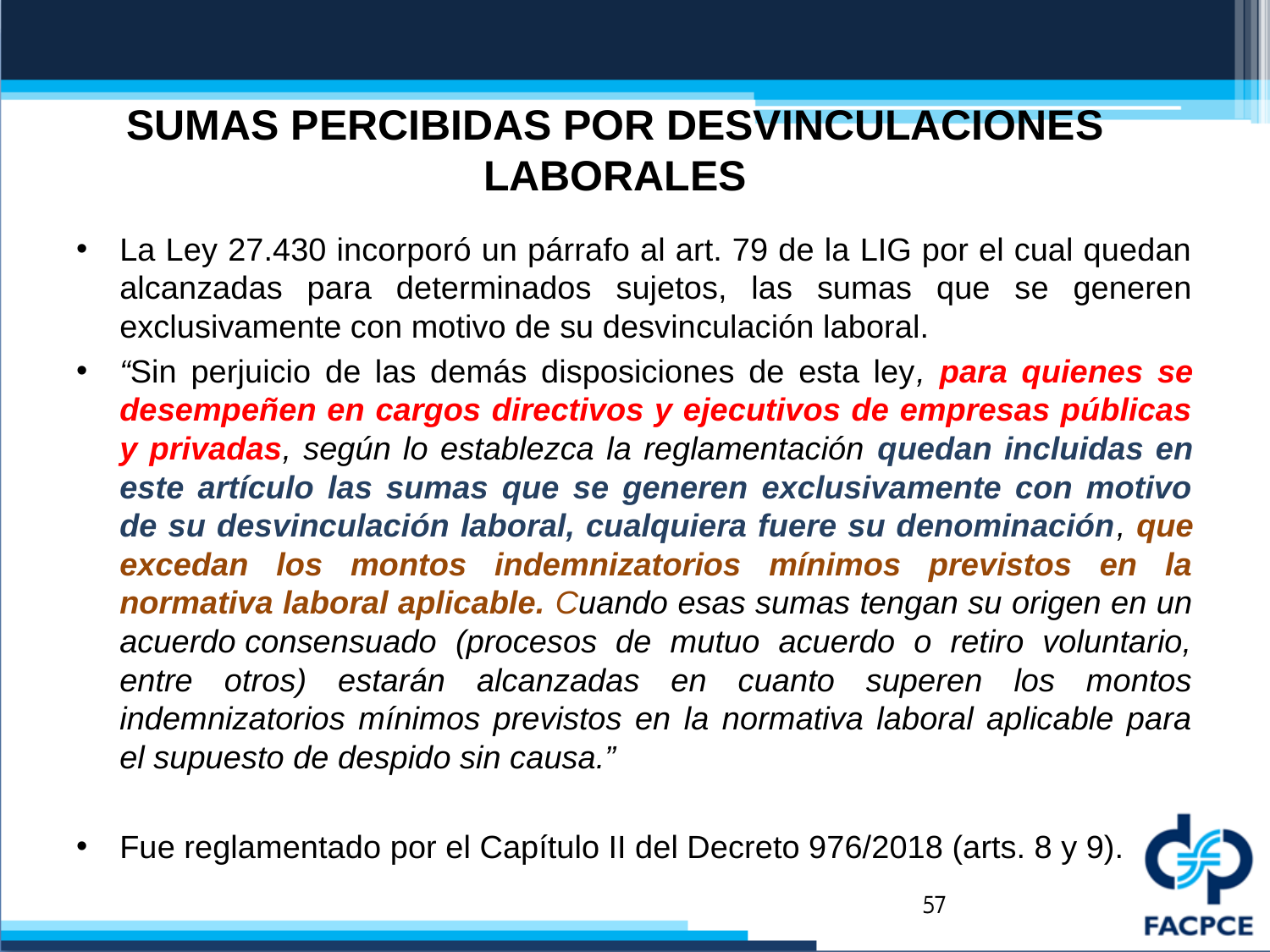

# SUMAS PERCIBIDAS POR DESVINCULACIONES LABORALES
La Ley 27.430 incorporó un párrafo al art. 79 de la LIG por el cual quedan alcanzadas para determinados sujetos, las sumas que se generen exclusivamente con motivo de su desvinculación laboral.
“Sin perjuicio de las demás disposiciones de esta ley, para quienes se desempeñen en cargos directivos y ejecutivos de empresas públicas y privadas, según lo establezca la reglamentación quedan incluidas en este artículo las sumas que se generen exclusivamente con motivo de su desvinculación laboral, cualquiera fuere su denominación, que excedan los montos indemnizatorios mínimos previstos en la normativa laboral aplicable. Cuando esas sumas tengan su origen en un acuerdo consensuado (procesos de mutuo acuerdo o retiro voluntario, entre otros) estarán alcanzadas en cuanto superen los montos indemnizatorios mínimos previstos en la normativa laboral aplicable para el supuesto de despido sin causa.”

Fue reglamentado por el Capítulo II del Decreto 976/2018 (arts. 8 y 9).

57